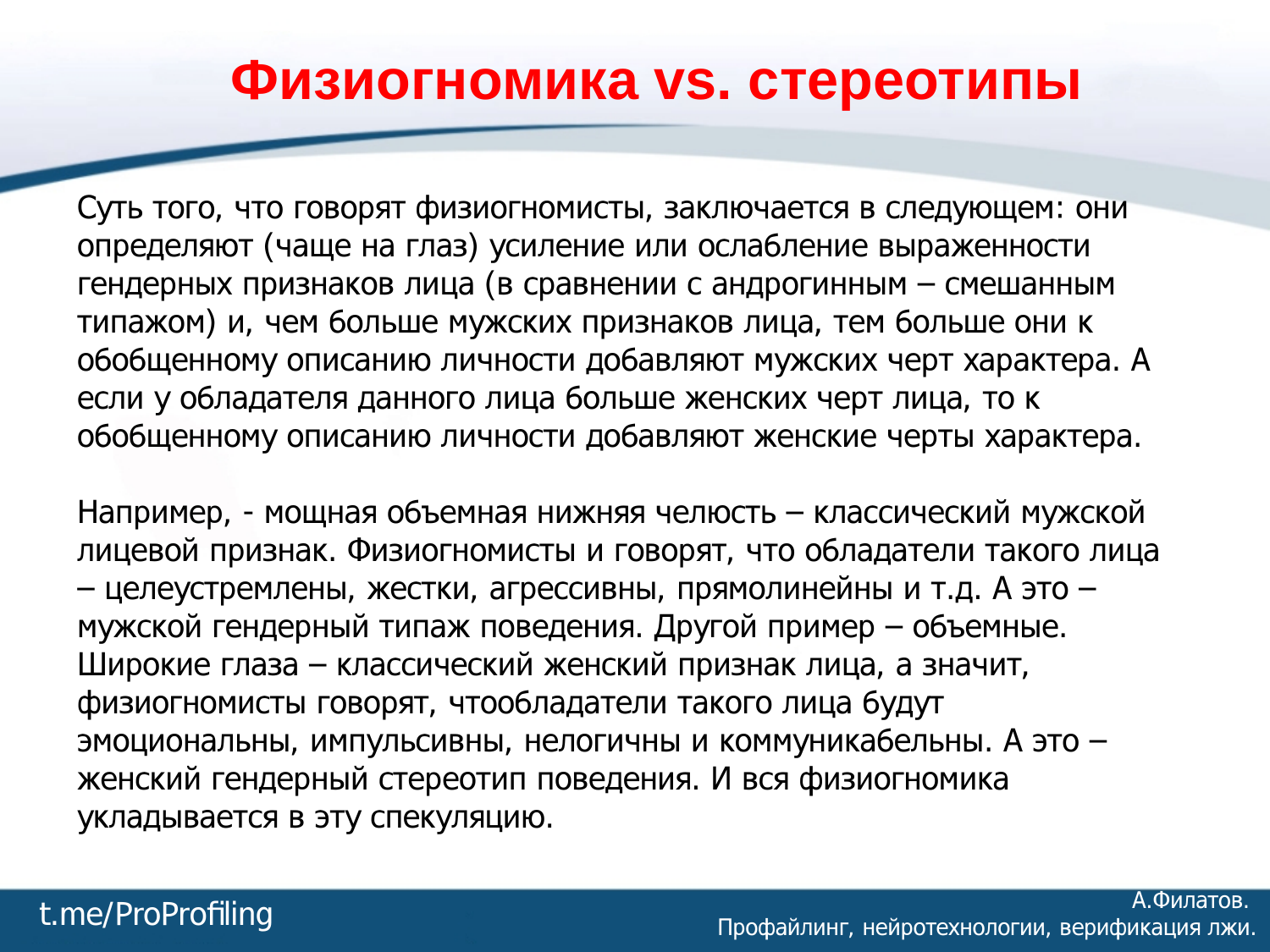

Физиогномика vs. стереотипы
Суть того, что говорят физиогномисты, заключается в следующем: они определяют (чаще на глаз) усиление или ослабление выраженности гендерных признаков лица (в сравнении с андрогинным – смешанным типажом) и, чем больше мужских признаков лица, тем больше они к обобщенному описанию личности добавляют мужских черт характера. А если у обладателя данного лица больше женских черт лица, то к обобщенному описанию личности добавляют женские черты характера.

Например, - мощная объемная нижняя челюсть – классический мужской лицевой признак. Физиогномисты и говорят, что обладатели такого лица – целеустремлены, жестки, агрессивны, прямолинейны и т.д. А это – мужской гендерный типаж поведения. Другой пример – объемные. Широкие глаза – классический женский признак лица, а значит, физиогномисты говорят, чтообладатели такого лица будут эмоциональны, импульсивны, нелогичны и коммуникабельны. А это – женский гендерный стереотип поведения. И вся физиогномика укладывается в эту спекуляцию.
t.me/ProProfiling
А.Филатов.
Профайлинг, нейротехнологии, верификация лжи.